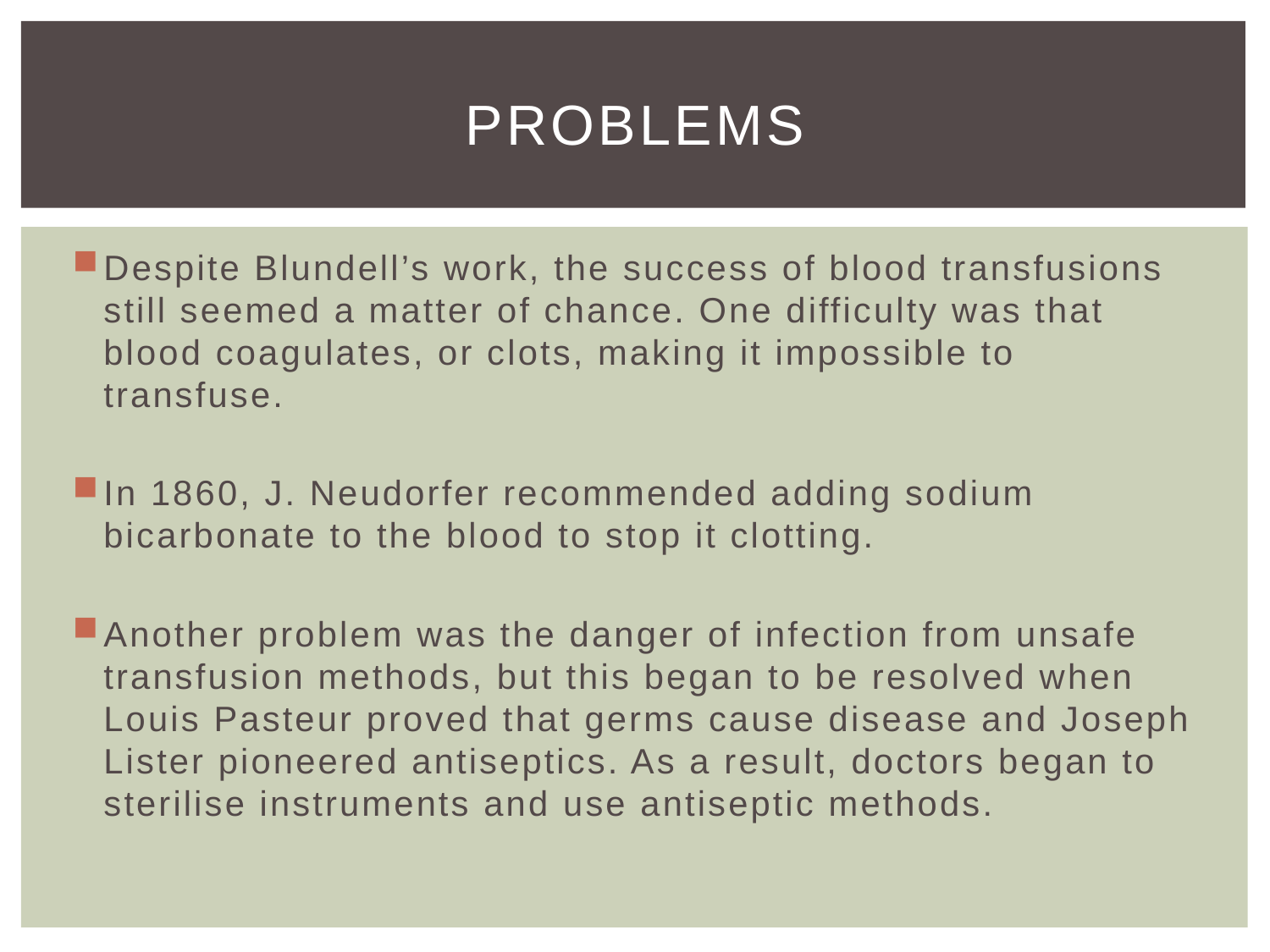

# Problems
Despite Blundell’s work, the success of blood transfusions still seemed a matter of chance. One difficulty was that blood coagulates, or clots, making it impossible to transfuse.

In 1860, J. Neudorfer recommended adding sodium bicarbonate to the blood to stop it clotting.

Another problem was the danger of infection from unsafe transfusion methods, but this began to be resolved when Louis Pasteur proved that germs cause disease and Joseph Lister pioneered antiseptics. As a result, doctors began to sterilise instruments and use antiseptic methods.